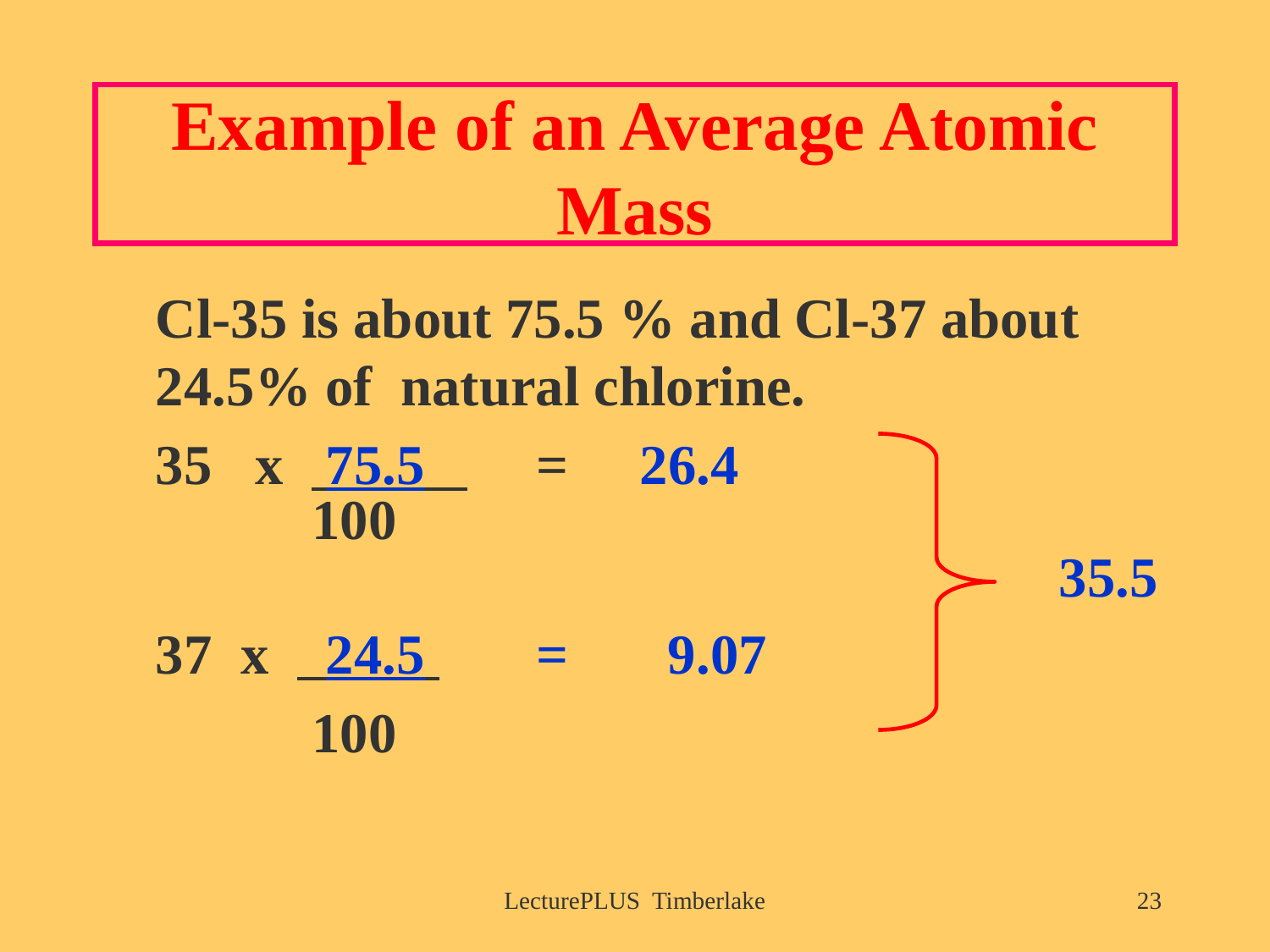

# Example of an Average Atomic Mass
	Cl-35 is about 75.5 % and Cl-37 about 24.5% of  natural chlorine.
	35   x   75.5   	=     26.4
	           100
								 35.5
	37  x    24.5    	=       9.07
 	           100

LecturePLUS  Timberlake
23